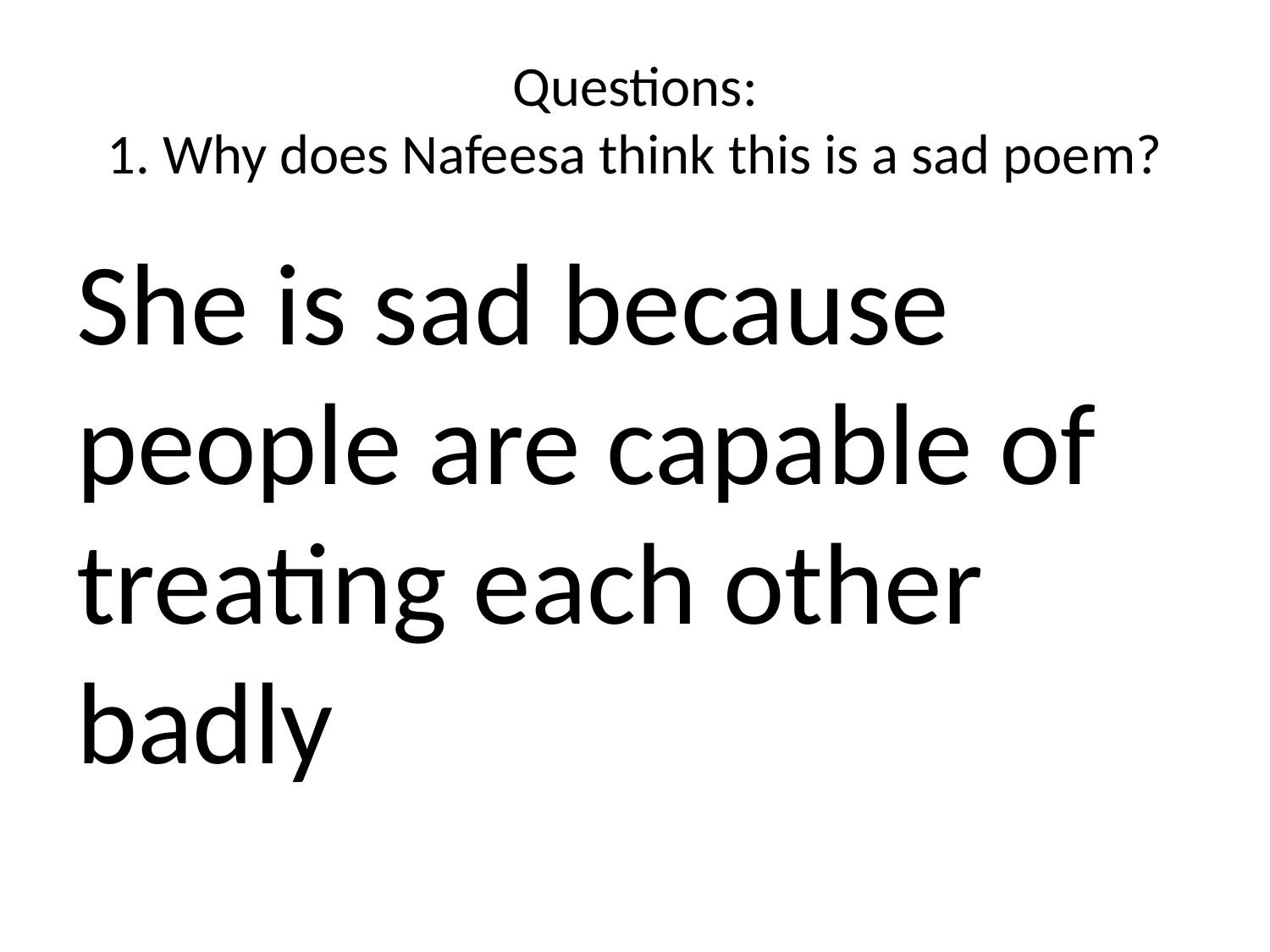

# Questions: 1. Why does Nafeesa think this is a sad poem?
She is sad because people are capable of treating each other badly